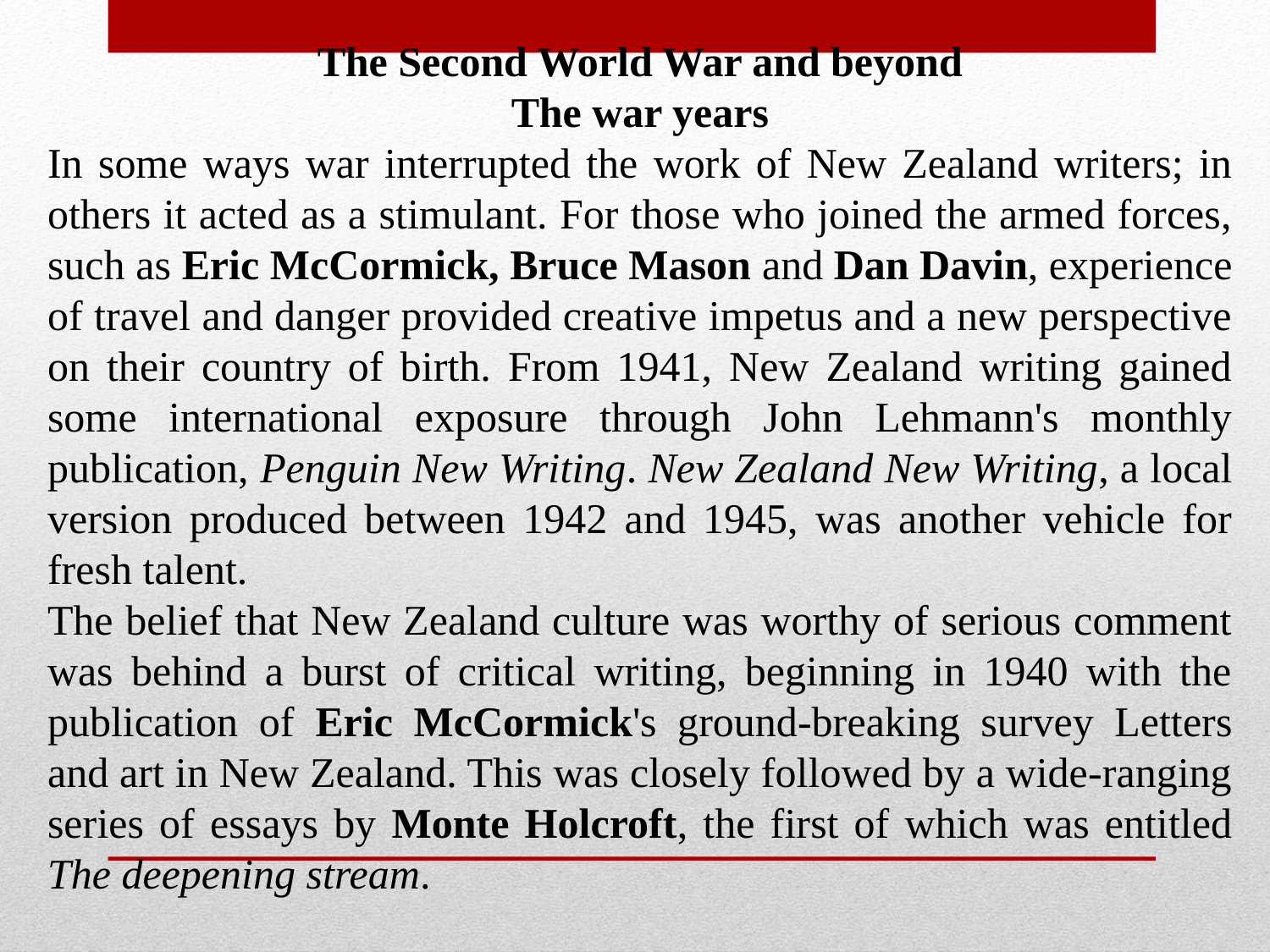

The Second World War and beyond
The war years
In some ways war interrupted the work of New Zealand writers; in others it acted as a stimulant. For those who joined the armed forces, such as Eric McCormick, Bruce Mason and Dan Davin, experience of travel and danger provided creative impetus and a new perspective on their country of birth. From 1941, New Zealand writing gained some international exposure through John Lehmann's monthly publication, Penguin New Writing. New Zealand New Writing, a local version produced between 1942 and 1945, was another vehicle for fresh talent.
The belief that New Zealand culture was worthy of serious comment was behind a burst of critical writing, beginning in 1940 with the publication of Eric McCormick's ground-breaking survey Letters and art in New Zealand. This was closely followed by a wide-ranging series of essays by Monte Holcroft, the first of which was entitled The deepening stream.